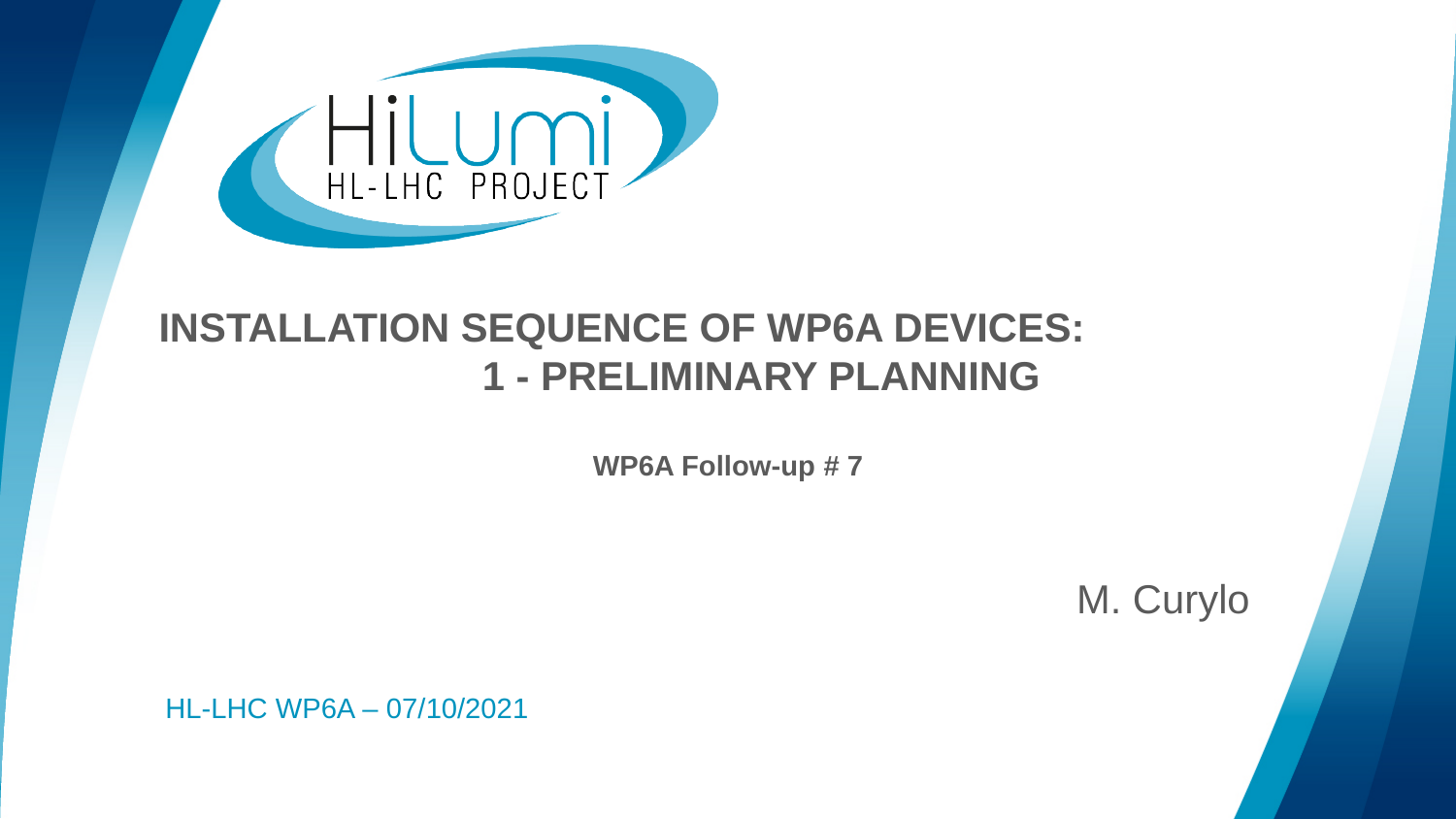

# INSTALLATION SEQUENCE OF WP6A DEVICES:                          1 - PRELIMINARY PLANNING WP6A Follow-up # 7
M. Curylo
HL-LHC WP6A – 07/10/2021